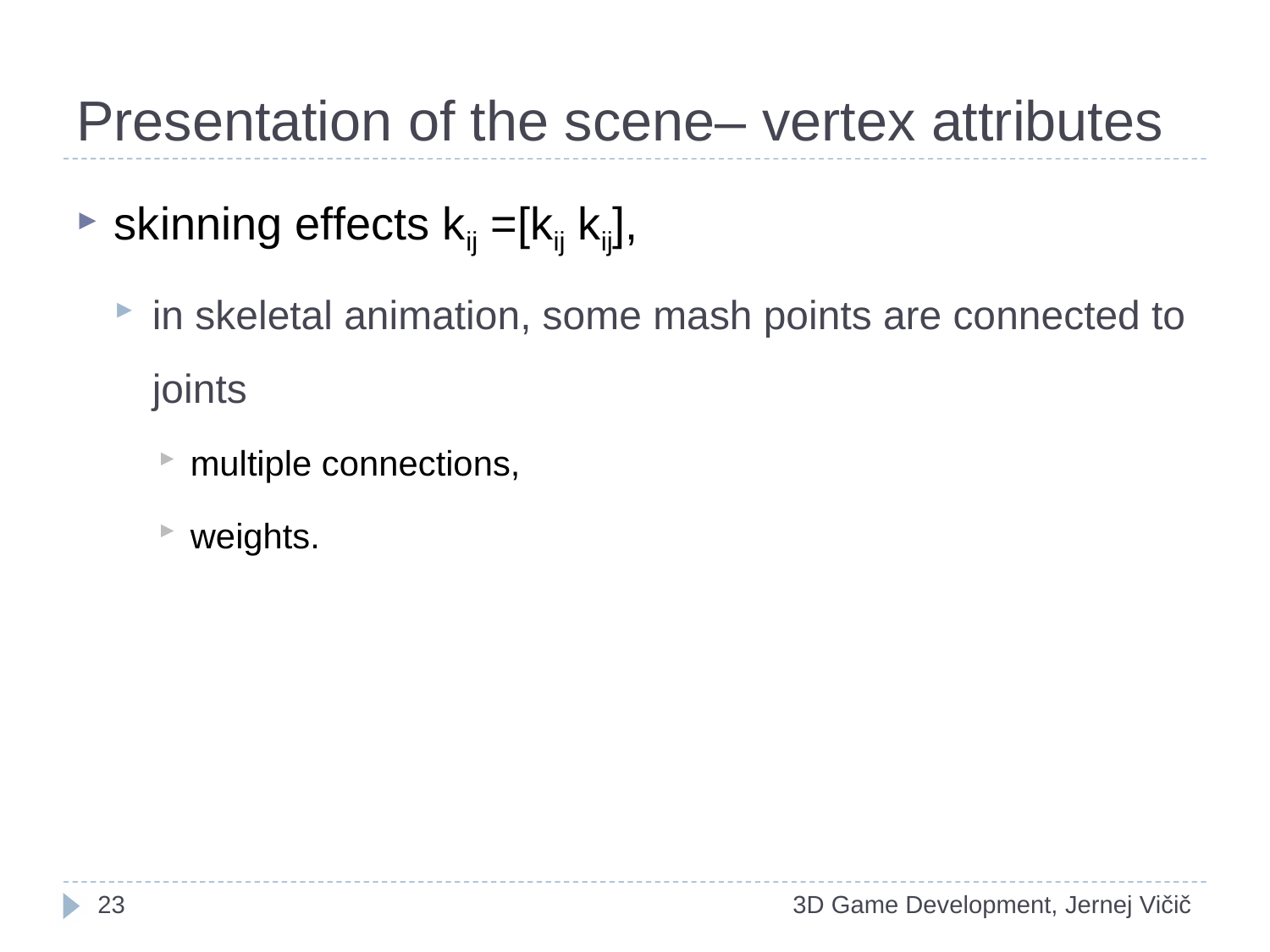

# Presentation of the scene– vertex attributes
skinning effects kij =[kij kij],
in skeletal animation, some mash points are connected to joints
multiple connections,
weights.
23
3D Game Development, Jernej Vičič